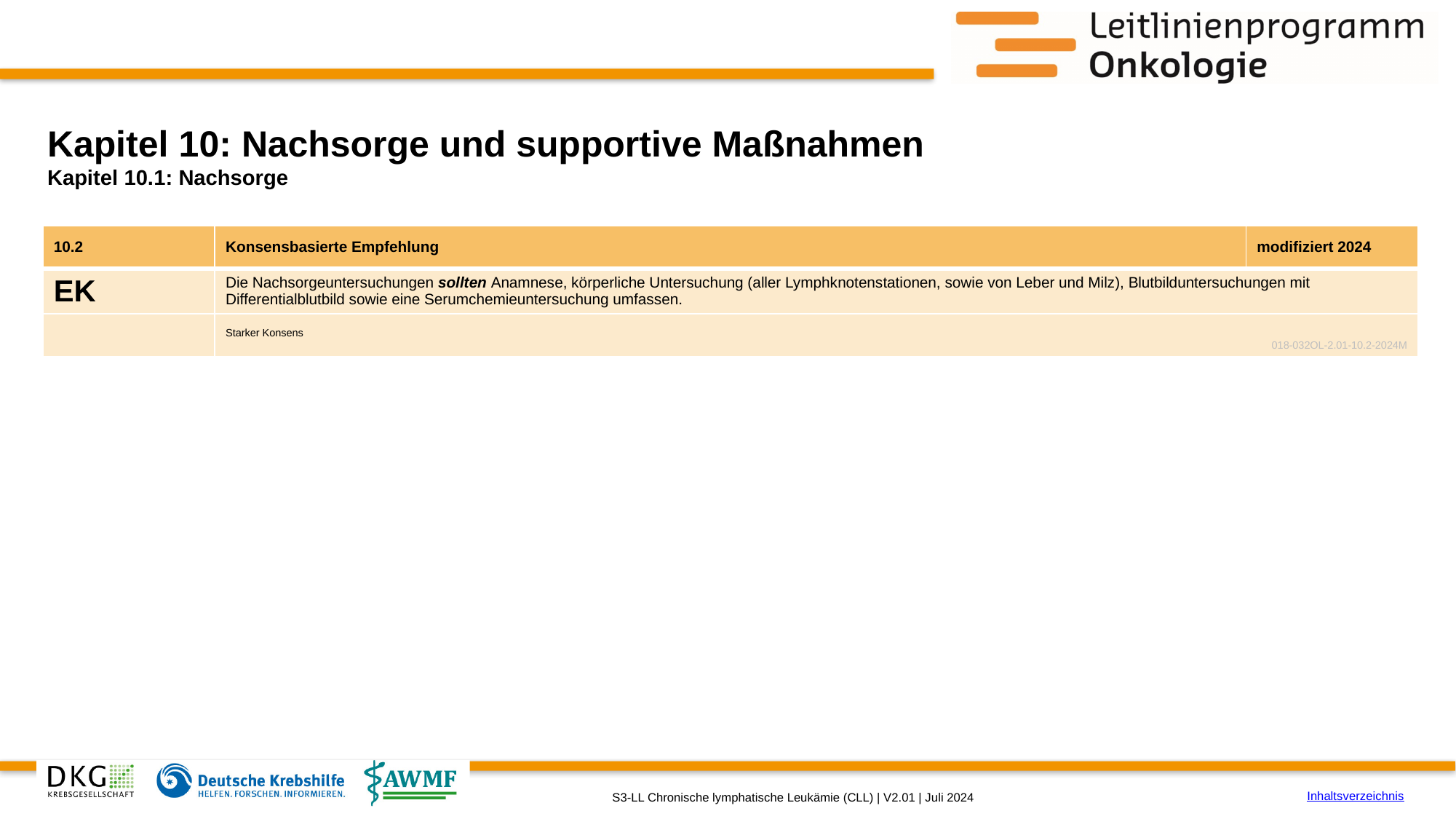

# Kapitel 10: Nachsorge und supportive Maßnahmen
Kapitel 10.1: Nachsorge
| 10.2 | Konsensbasierte Empfehlung | modifiziert 2024 |
| --- | --- | --- |
| EK | Die Nachsorgeuntersuchungen sollten Anamnese, körperliche Untersuchung (aller Lymphknotenstationen, sowie von Leber und Milz), Blutbilduntersuchungen mit Differentialblutbild sowie eine Serumchemieuntersuchung umfassen. |  |
|  | Starker Konsens 018-032OL-2.01-10.2-2024M |  |
Inhaltsverzeichnis
S3-LL Chronische lymphatische Leukämie (CLL) | V2.01 | Juli 2024